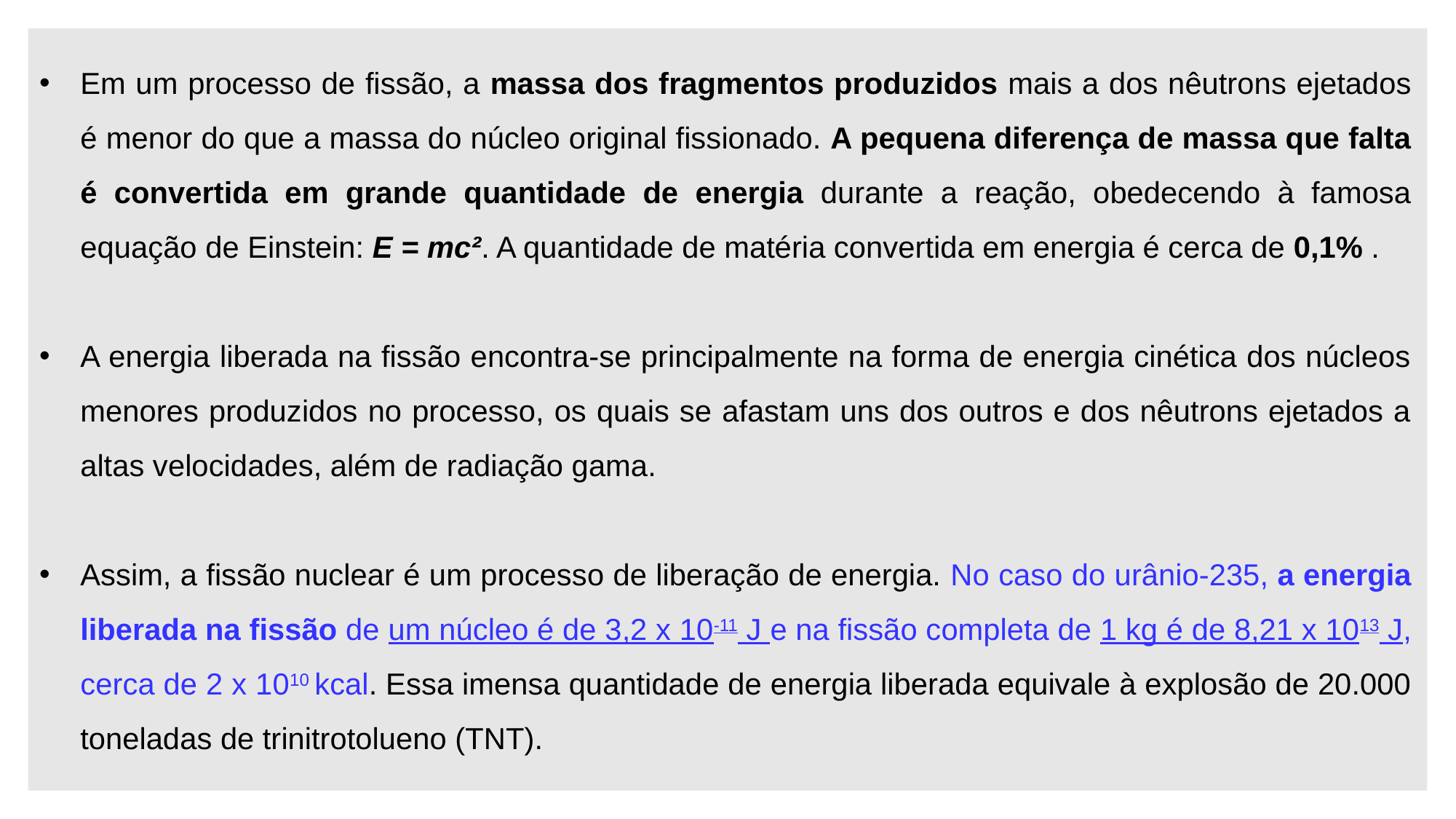

Em um processo de fissão, a massa dos fragmentos produzidos mais a dos nêutrons ejetados é menor do que a massa do núcleo original fissionado. A pequena diferença de massa que falta é convertida em grande quantidade de energia durante a reação, obedecendo à famosa equação de Einstein: E = mc². A quantidade de matéria convertida em energia é cerca de 0,1% .

A energia liberada na fissão encontra-se principalmente na forma de energia cinética dos núcleos menores produzidos no processo, os quais se afastam uns dos outros e dos nêutrons ejetados a altas velocidades, além de radiação gama.

Assim, a fissão nuclear é um processo de liberação de energia. No caso do urânio-235, a energia liberada na fissão de um núcleo é de 3,2 x 10-11 J e na fissão completa de 1 kg é de 8,21 x 1013 J, cerca de 2 x 1010 kcal. Essa imensa quantidade de energia liberada equivale à explosão de 20.000 toneladas de trinitrotolueno (TNT).